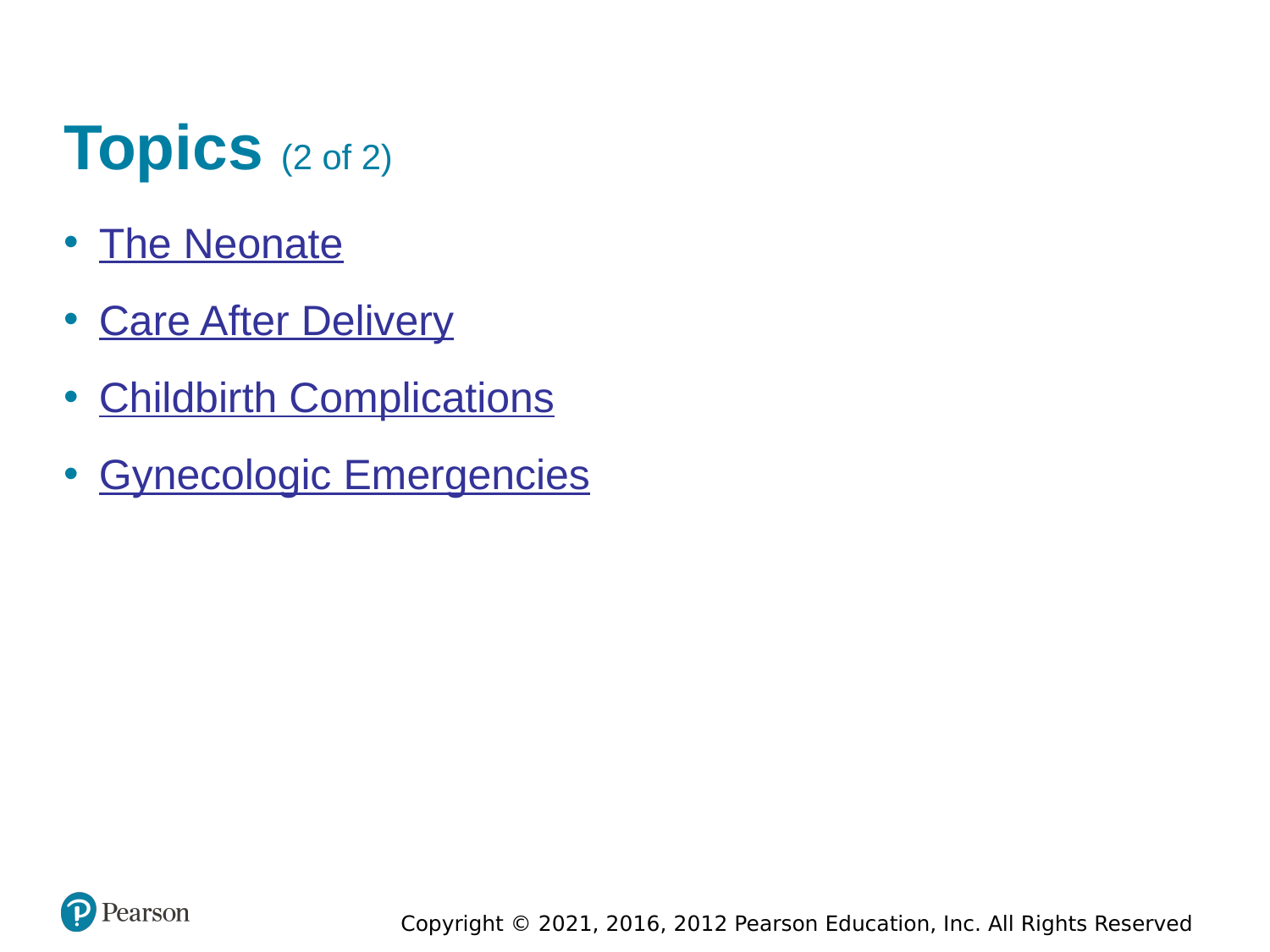

# Topics (2 of 2)
The Neonate
Care After Delivery
Childbirth Complications
Gynecologic Emergencies